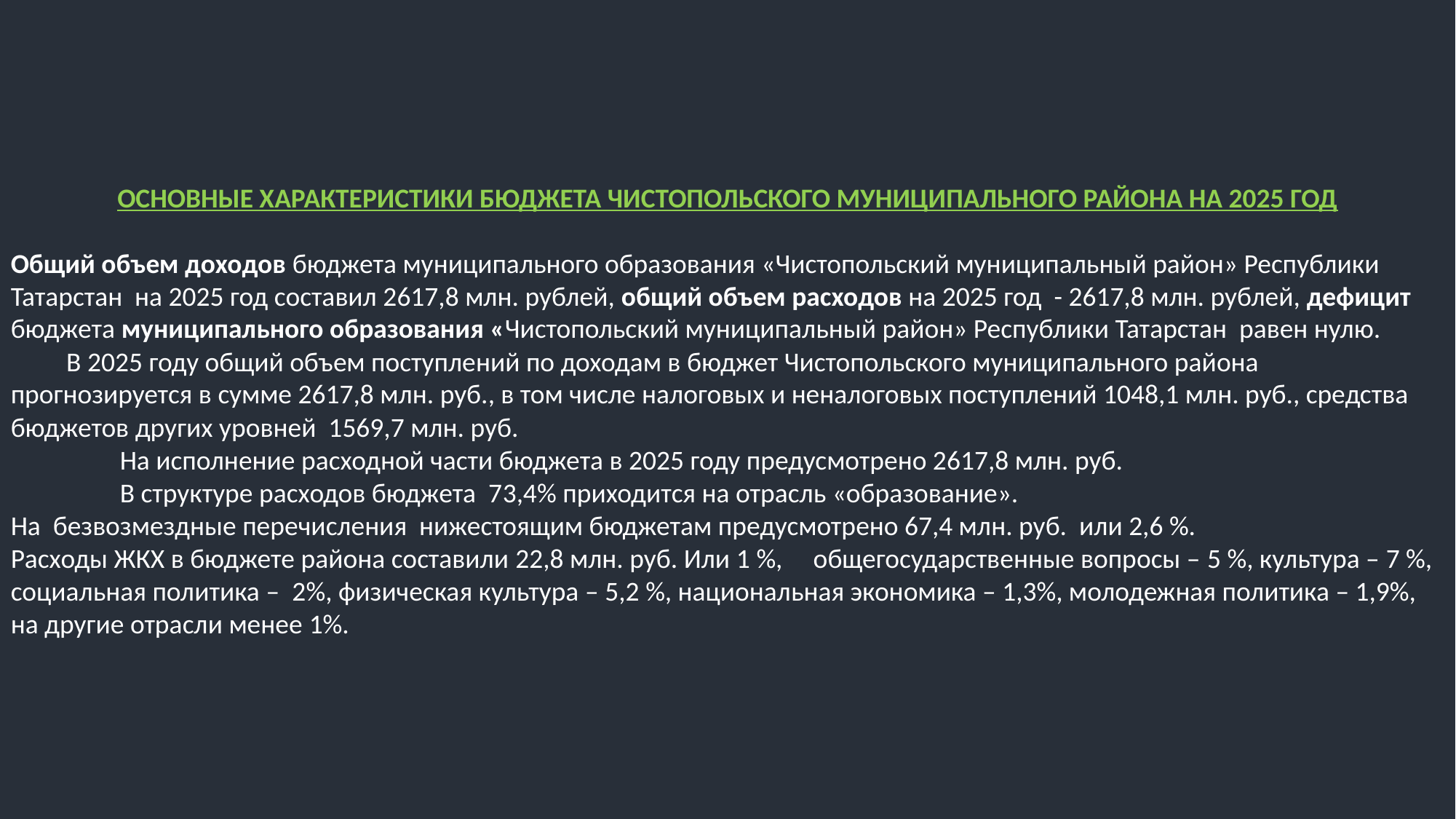

ОСНОВНЫЕ ХАРАКТЕРИСТИКИ БЮДЖЕТА ЧИСТОПОЛЬСКОГО МУНИЦИПАЛЬНОГО РАЙОНА НА 2025 ГОД

Общий объем доходов бюджета муниципального образования «Чистопольский муниципальный район» Республики Татарстан  на 2025 год составил 2617,8 млн. рублей, общий объем расходов на 2025 год  - 2617,8 млн. рублей, дефицит бюджета муниципального образования «Чистопольский муниципальный район» Республики Татарстан  равен нулю.
         В 2025 году общий объем поступлений по доходам в бюджет Чистопольского муниципального района прогнозируется в сумме 2617,8 млн. руб., в том числе налоговых и неналоговых поступлений 1048,1 млн. руб., средства бюджетов других уровней  1569,7 млн. руб.
	На исполнение расходной части бюджета в 2025 году предусмотрено 2617,8 млн. руб.
	В структуре расходов бюджета  73,4% приходится на отрасль «образование».
На  безвозмездные перечисления  нижестоящим бюджетам предусмотрено 67,4 млн. руб.  или 2,6 %.
Расходы ЖКХ в бюджете района составили 22,8 млн. руб. Или 1 %,     общегосударственные вопросы – 5 %, культура – 7 %, социальная политика –  2%, физическая культура – 5,2 %, национальная экономика – 1,3%, молодежная политика – 1,9%, на другие отрасли менее 1%.